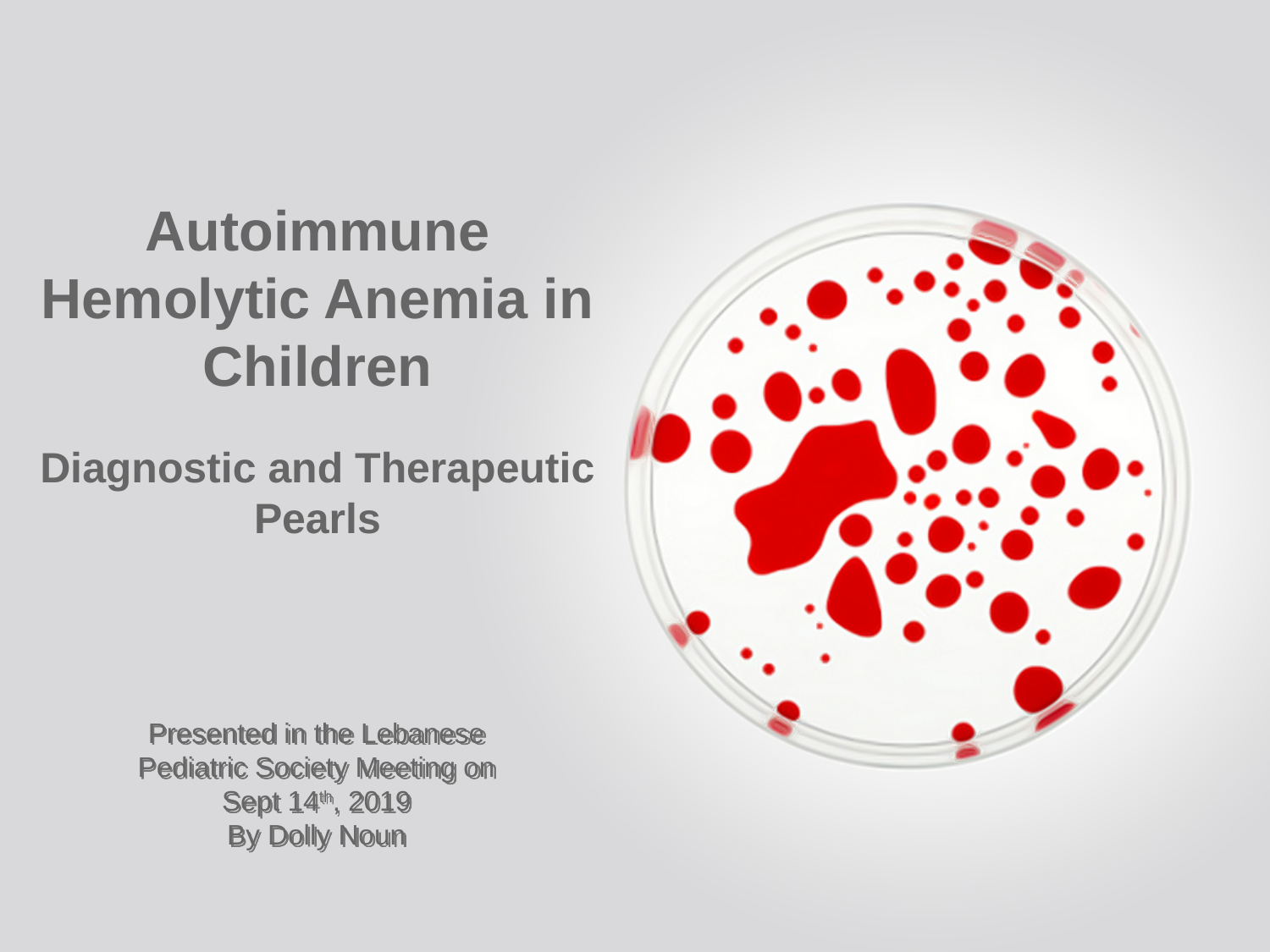

Autoimmune Hemolytic Anemia in Children
Diagnostic and Therapeutic Pearls
Presented in the Lebanese Pediatric Society Meeting on Sept 14th, 2019
By Dolly Noun